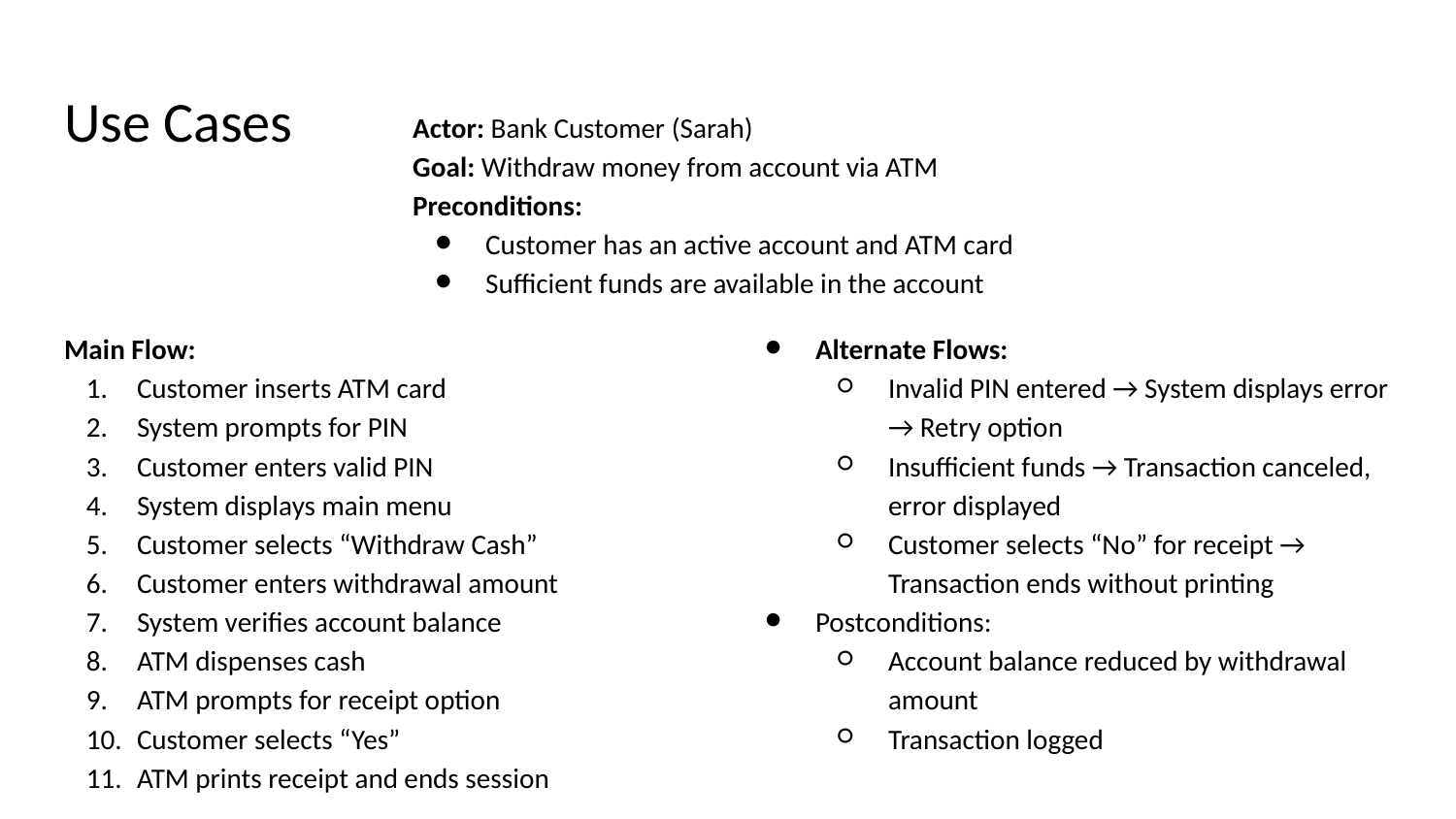

# Use Cases
Actor: Bank Customer (Sarah)
Goal: Withdraw money from account via ATM
Preconditions:
Customer has an active account and ATM card
Sufficient funds are available in the account
Main Flow:
Customer inserts ATM card
System prompts for PIN
Customer enters valid PIN
System displays main menu
Customer selects “Withdraw Cash”
Customer enters withdrawal amount
System verifies account balance
ATM dispenses cash
ATM prompts for receipt option
Customer selects “Yes”
ATM prints receipt and ends session
Alternate Flows:
Invalid PIN entered → System displays error → Retry option
Insufficient funds → Transaction canceled, error displayed
Customer selects “No” for receipt → Transaction ends without printing
Postconditions:
Account balance reduced by withdrawal amount
Transaction logged